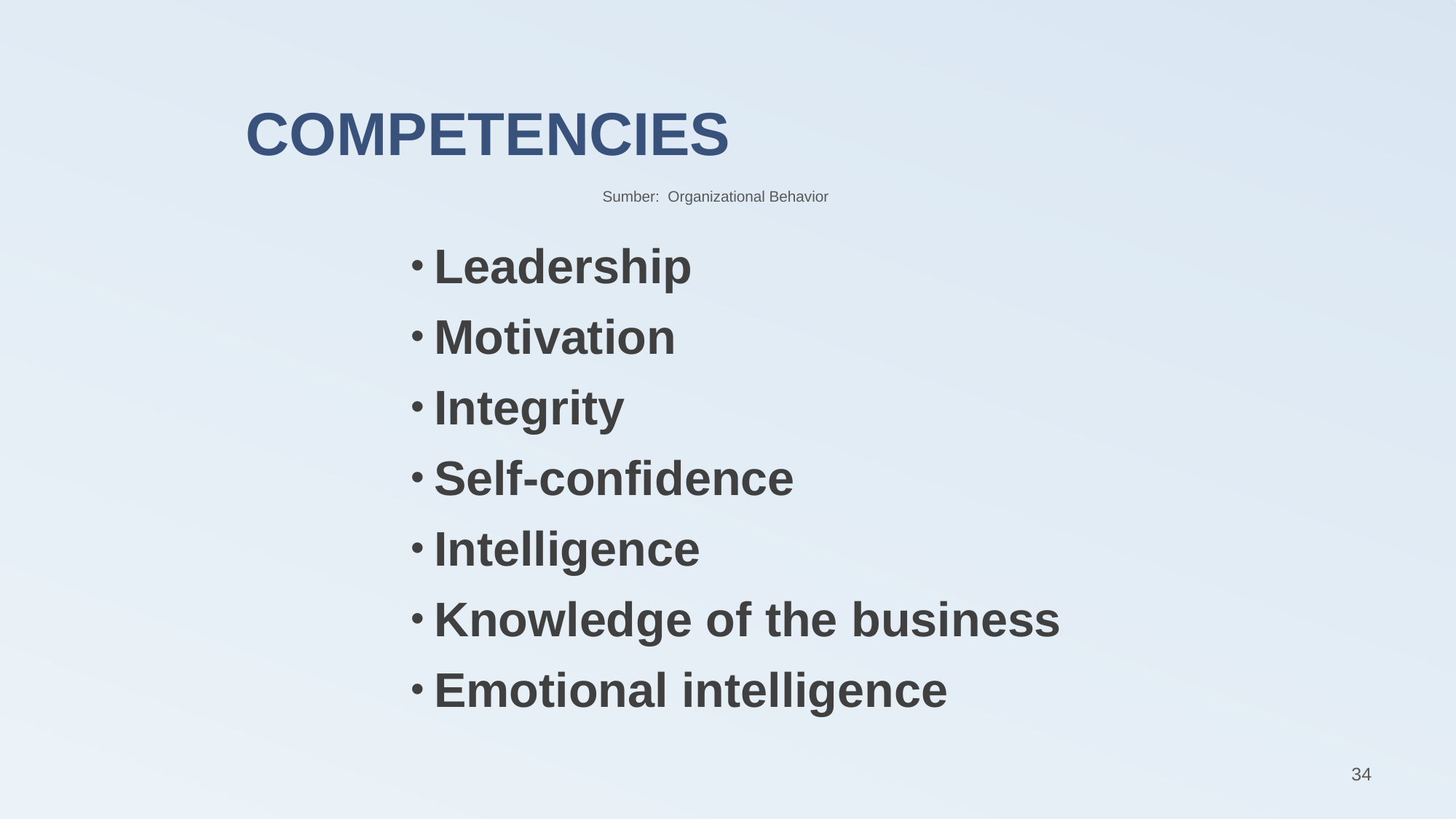

# COMPETENCIES
Sumber:  Organizational Behavior
Leadership
Motivation
Integrity
Self-confidence
Intelligence
Knowledge of the business
Emotional intelligence
34